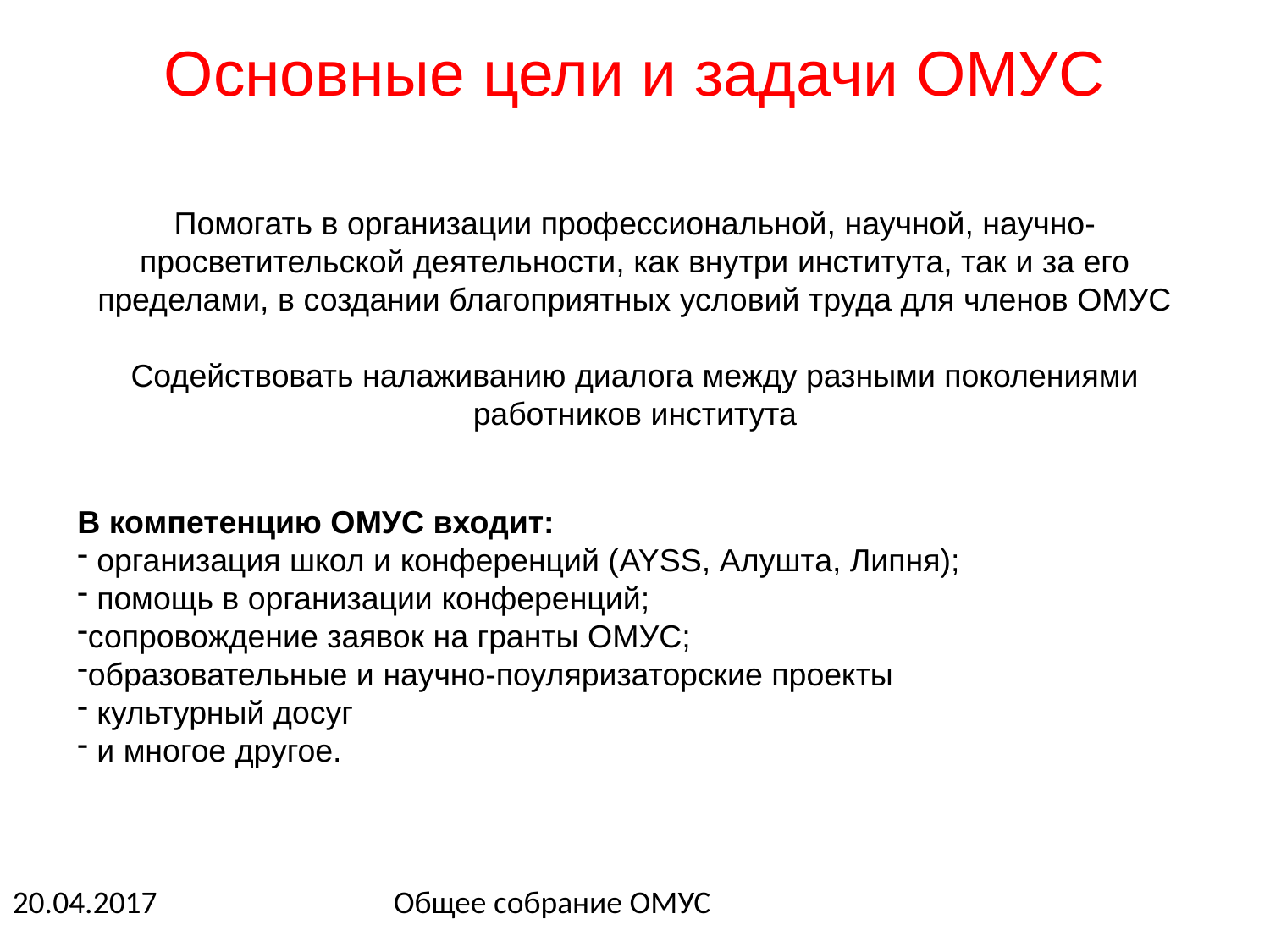

Основные цели и задачи ОМУС
Помогать в организации профессиональной, научной, научно-просветительской деятельности, как внутри института, так и за его пределами, в создании благоприятных условий труда для членов ОМУС

Содействовать налаживанию диалога между разными поколениями работников института

В компетенцию ОМУС входит:
 организация школ и конференций (AYSS, Алушта, Липня);
 помощь в организации конференций;
сопровождение заявок на гранты ОМУС;
образовательные и научно-поуляризаторские проекты
 культурный досуг
 и многое другое.